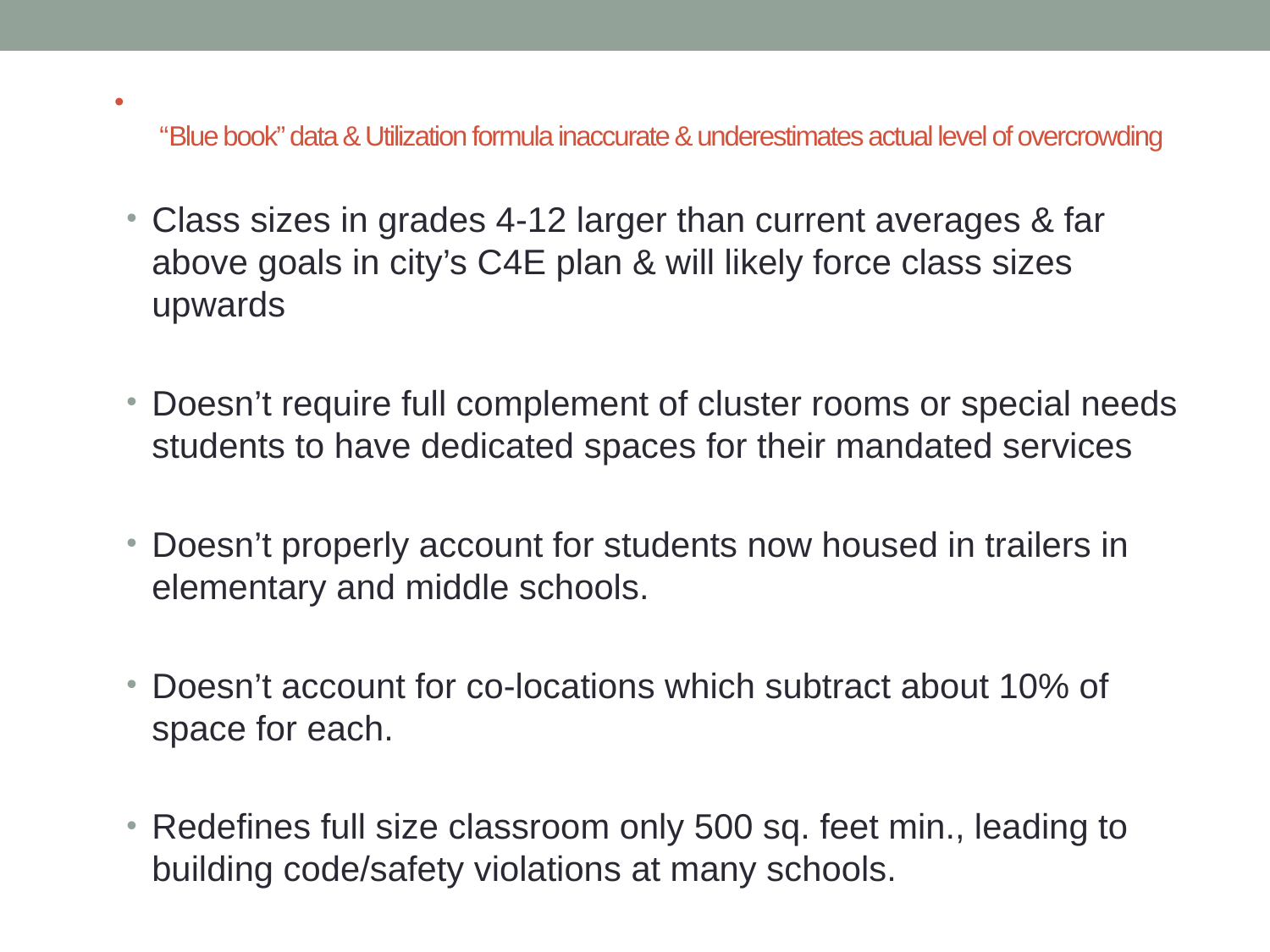

# “Blue book” data & Utilization formula inaccurate & underestimates actual level of overcrowding
Class sizes in grades 4-12 larger than current averages & far above goals in city’s C4E plan & will likely force class sizes upwards

Doesn’t require full complement of cluster rooms or special needs students to have dedicated spaces for their mandated services

Doesn’t properly account for students now housed in trailers in elementary and middle schools.

Doesn’t account for co-locations which subtract about 10% of space for each.

Redefines full size classroom only 500 sq. feet min., leading to building code/safety violations at many schools.